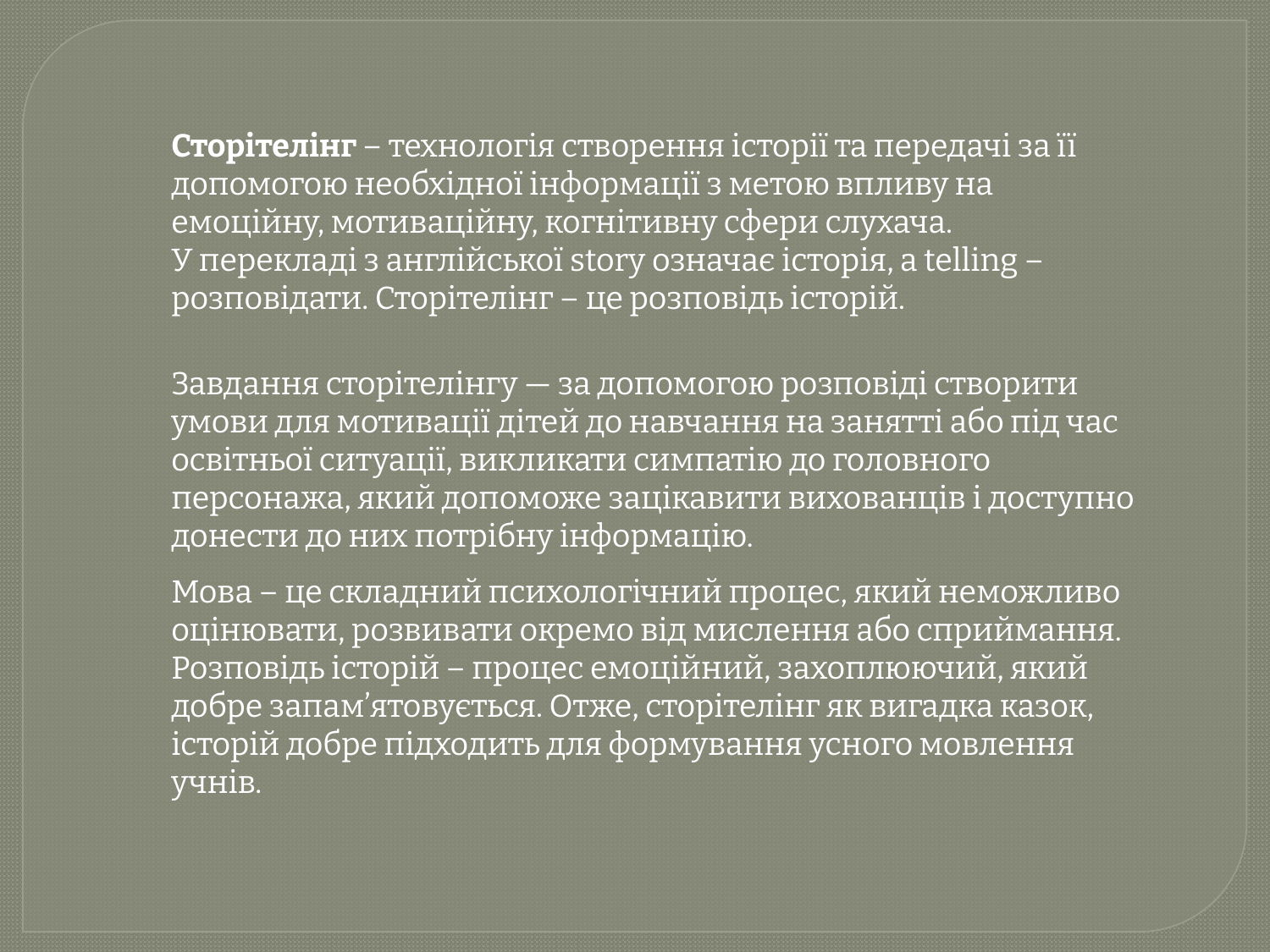

Сторітелінг – технологія створення історії та передачі за її допомогою необхідної інформації з метою впливу на емоційну, мотиваційну, когнітивну сфери слухача.
У перекладі з англійської story означає історія, а telling – розповідати. Сторітелінг – це розповідь історій.
Завдання сторітелінгу — за допомогою розповіді створити умови для мо­тивації дітей до навчання на занятті або під час освітньої ситуації, викликати симпатію до головного персонажа, який допоможе зацікавити вихованців і доступно донести до них потрібну інформацію.
Мова – це складний психологічний процес, який неможливо оцінювати, розвивати окремо від мислення або сприймання. Розповідь історій – процес емоційний, захоплюючий, який добре запам’ятовується. Отже, сторітелінг як вигадка казок, історій добре підходить для формування усного мовлення учнів.